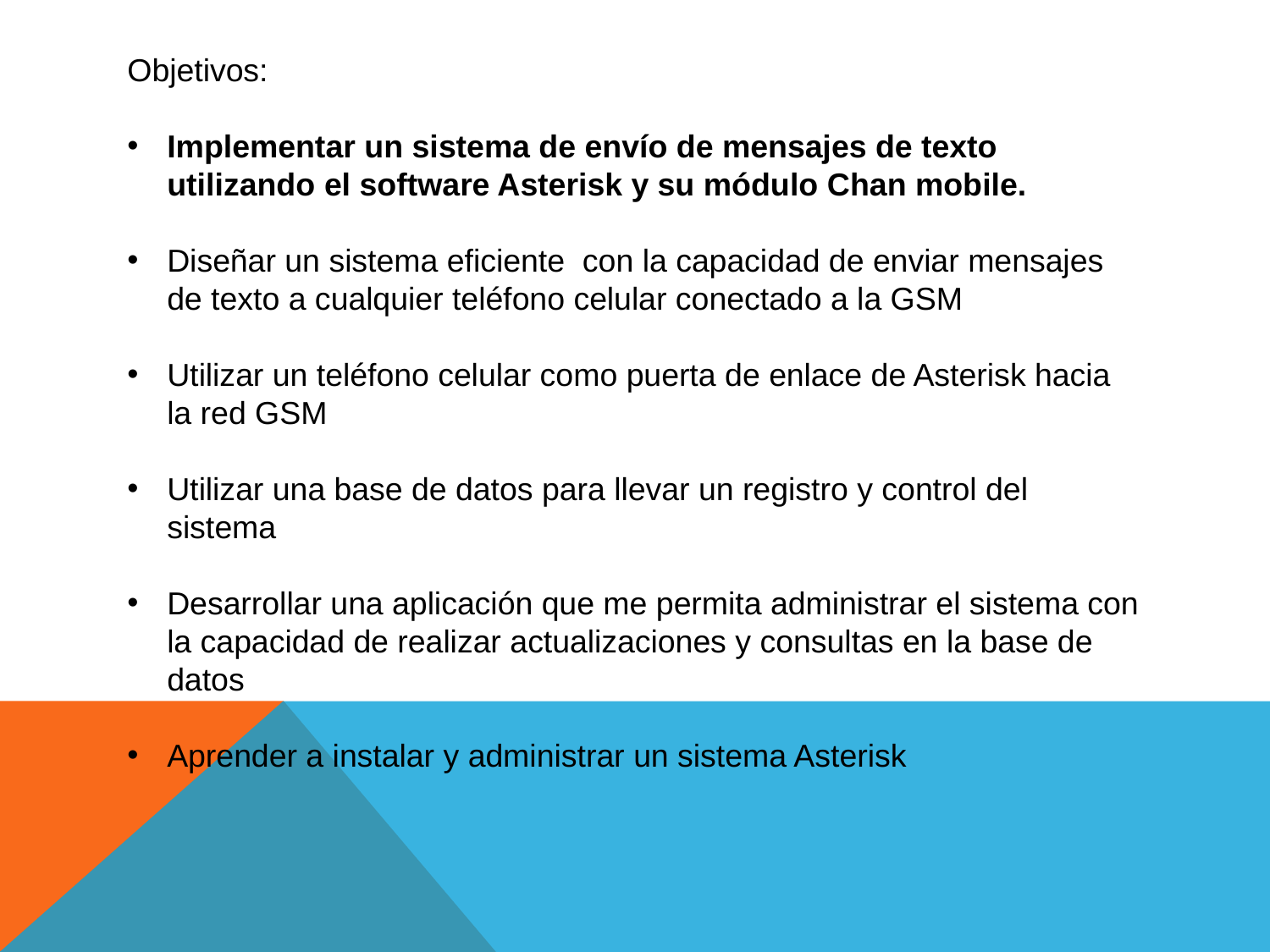

Objetivos:

Implementar un sistema de envío de mensajes de texto utilizando el software Asterisk y su módulo Chan mobile.

Diseñar un sistema eficiente  con la capacidad de enviar mensajes de texto a cualquier teléfono celular conectado a la GSM

Utilizar un teléfono celular como puerta de enlace de Asterisk hacia la red GSM

Utilizar una base de datos para llevar un registro y control del sistema

Desarrollar una aplicación que me permita administrar el sistema con la capacidad de realizar actualizaciones y consultas en la base de datos

Aprender a instalar y administrar un sistema Asterisk